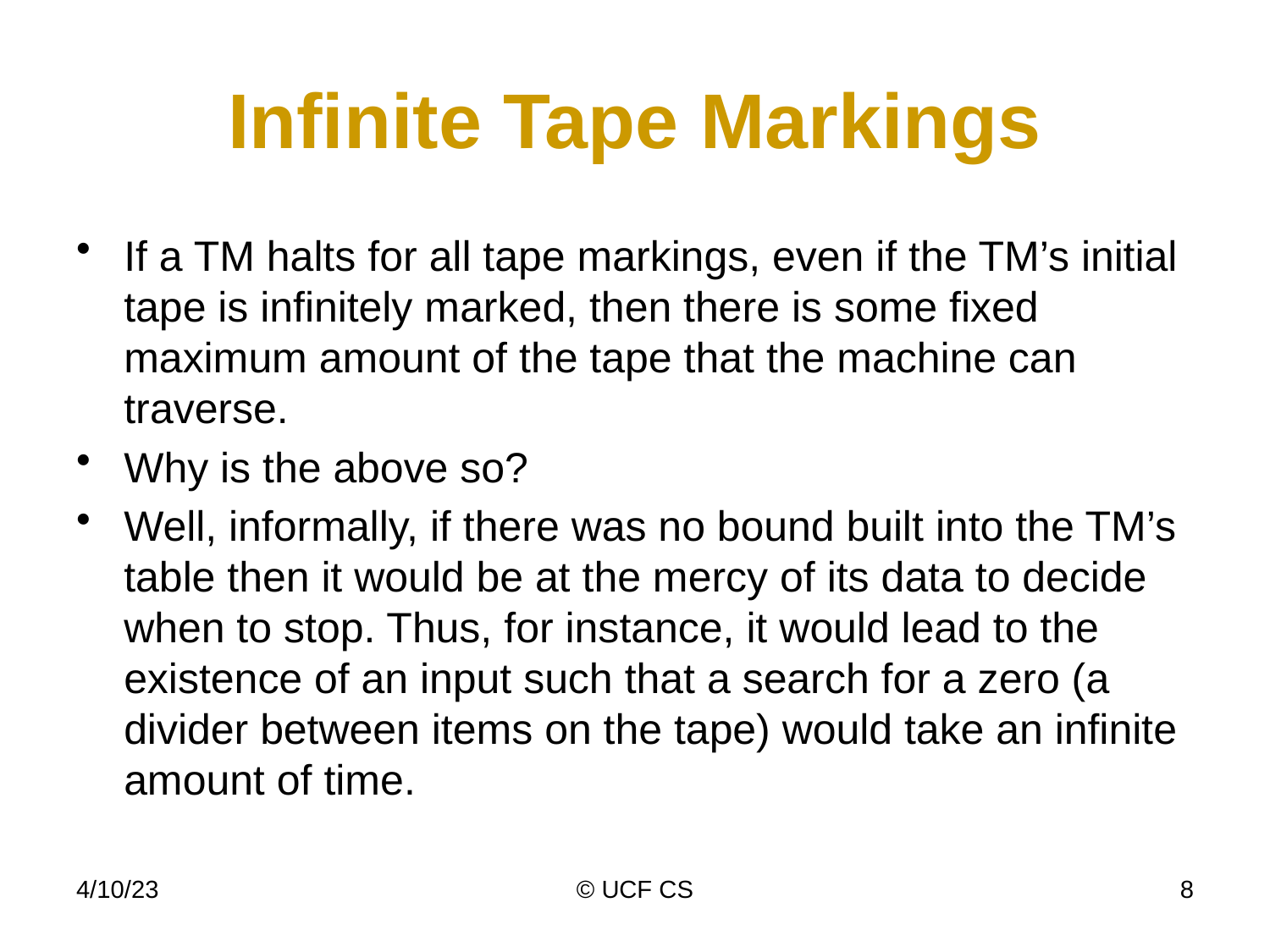

# Infinite Tape Markings
If a TM halts for all tape markings, even if the TM’s initial tape is infinitely marked, then there is some fixed maximum amount of the tape that the machine can traverse.
Why is the above so?
Well, informally, if there was no bound built into the TM’s table then it would be at the mercy of its data to decide when to stop. Thus, for instance, it would lead to the existence of an input such that a search for a zero (a divider between items on the tape) would take an infinite amount of time.
4/10/23
© UCF CS
8